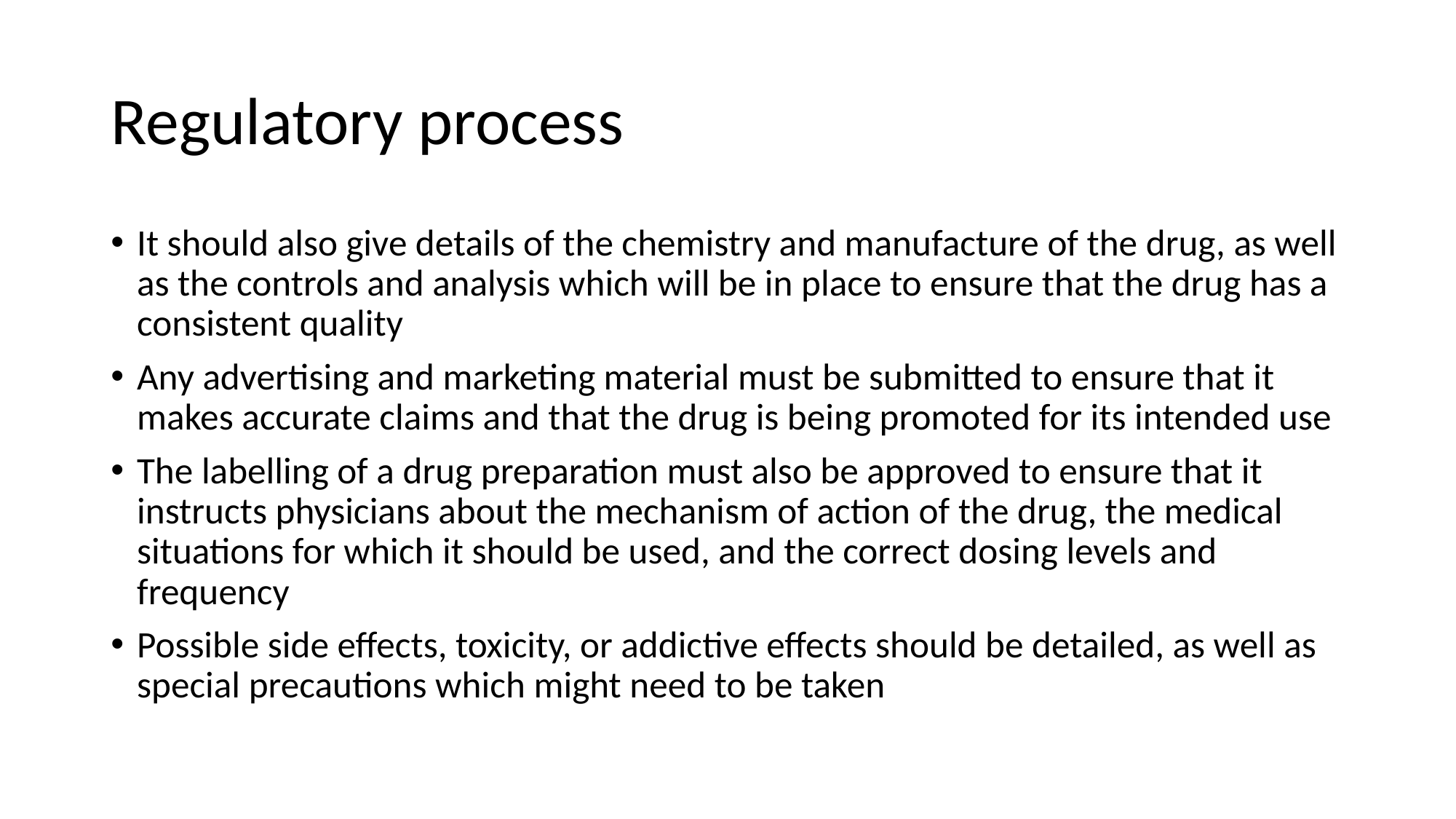

# Regulatory process
It should also give details of the chemistry and manufacture of the drug, as well as the controls and analysis which will be in place to ensure that the drug has a consistent quality
Any advertising and marketing material must be submitted to ensure that it makes accurate claims and that the drug is being promoted for its intended use
The labelling of a drug preparation must also be approved to ensure that it instructs physicians about the mechanism of action of the drug, the medical situations for which it should be used, and the correct dosing levels and frequency
Possible side effects, toxicity, or addictive effects should be detailed, as well as special precautions which might need to be taken